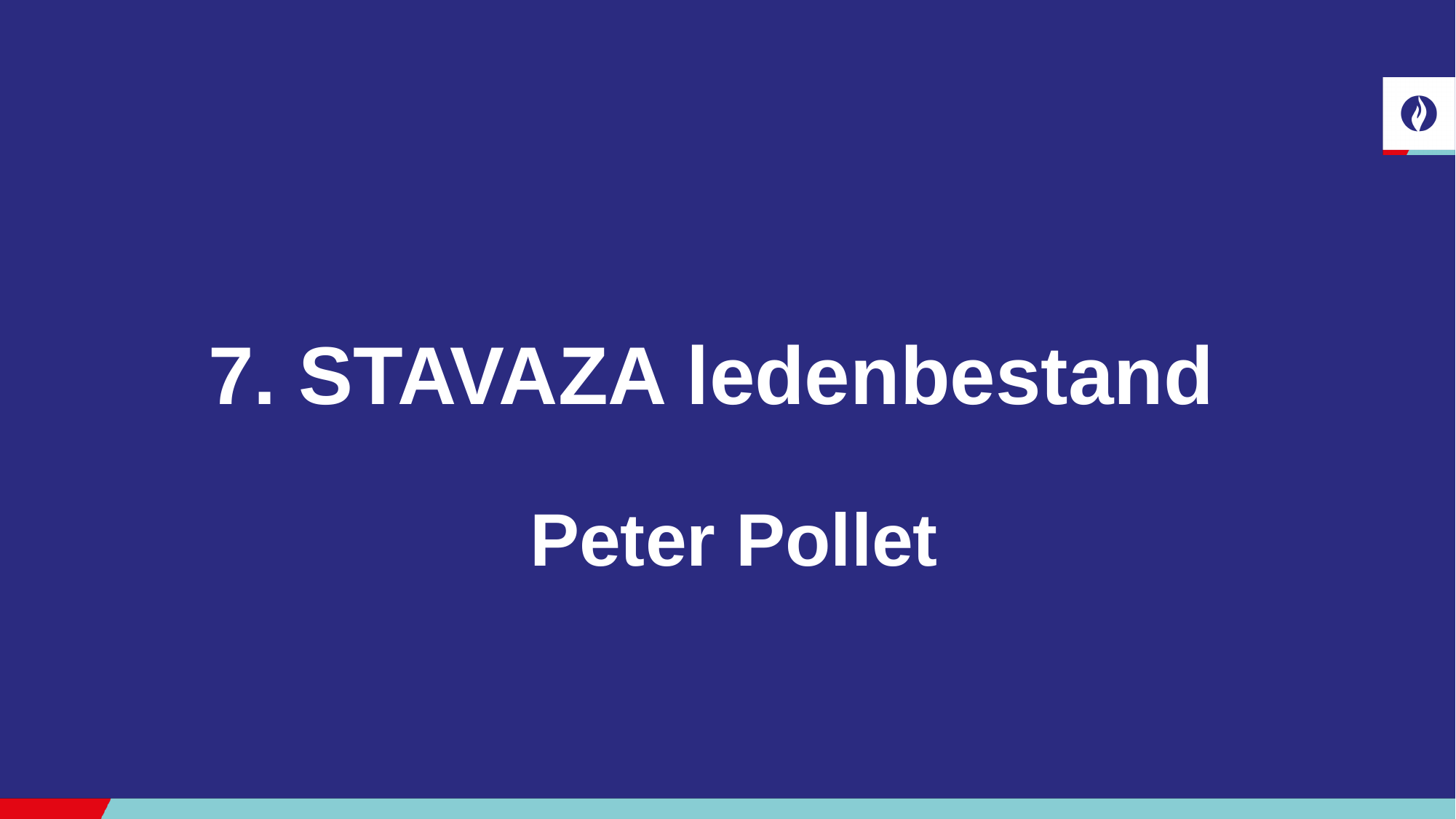

# 7. STAVAZA ledenbestand   Peter Pollet